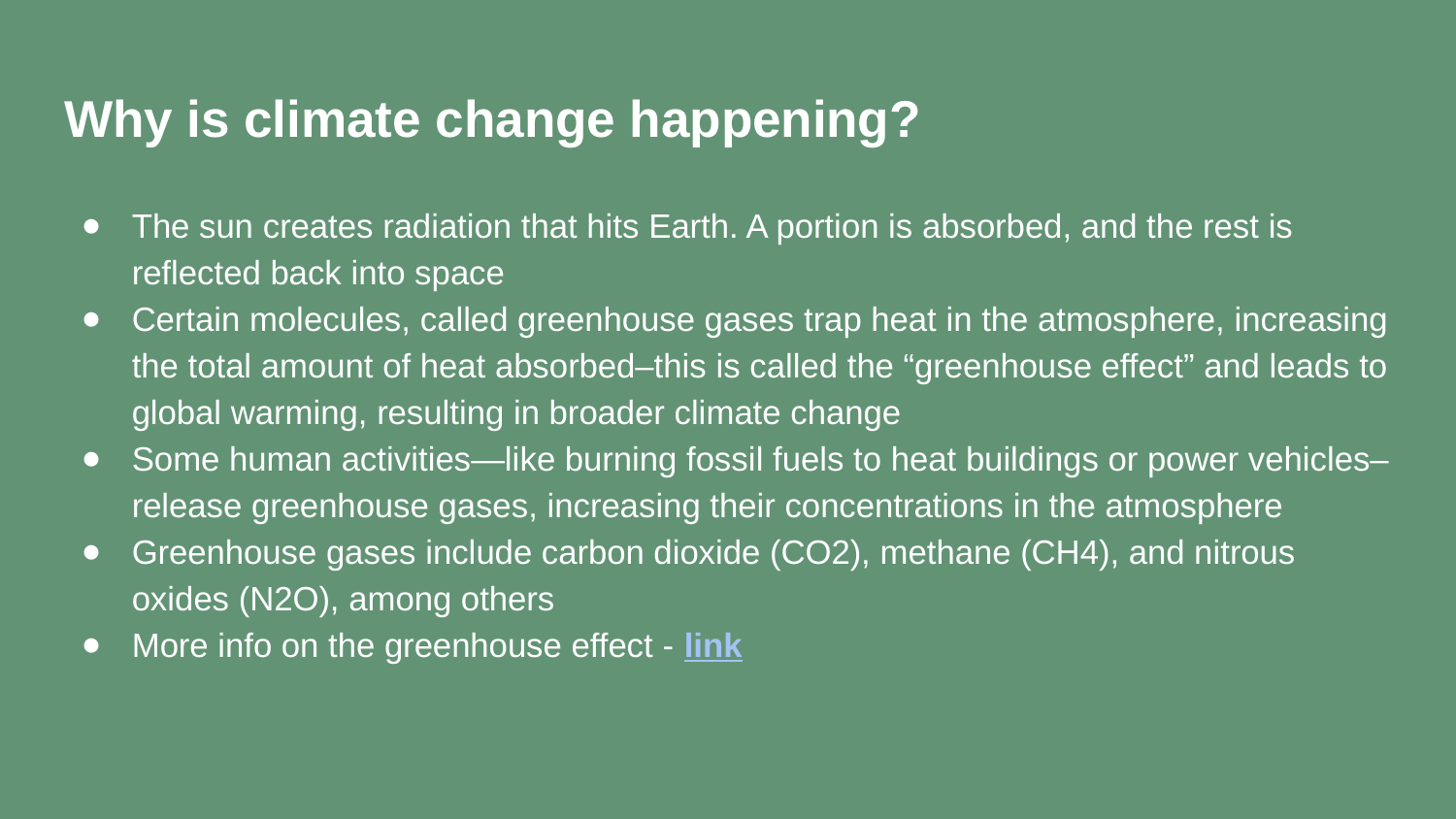

# Why is climate change happening?
The sun creates radiation that hits Earth. A portion is absorbed, and the rest is reflected back into space
Certain molecules, called greenhouse gases trap heat in the atmosphere, increasing the total amount of heat absorbed–this is called the “greenhouse effect” and leads to global warming, resulting in broader climate change
Some human activities—like burning fossil fuels to heat buildings or power vehicles–release greenhouse gases, increasing their concentrations in the atmosphere
Greenhouse gases include carbon dioxide (CO2), methane (CH4), and nitrous oxides (N2O), among others
More info on the greenhouse effect - link